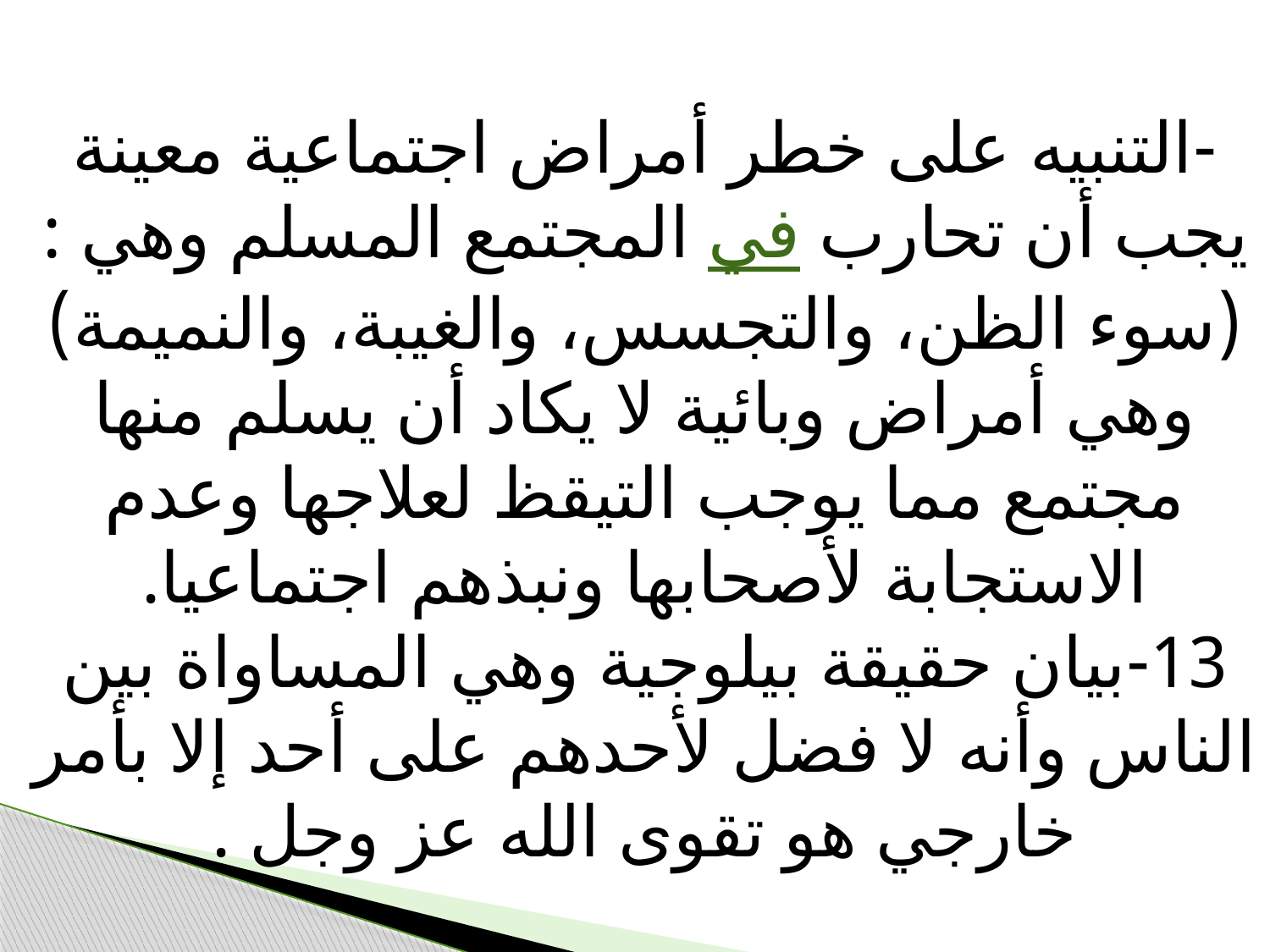

-التنبيه على خطر أمراض اجتماعية معينة يجب أن تحارب في المجتمع المسلم وهي :
 (سوء الظن، والتجسس، والغيبة، والنميمة)
وهي أمراض وبائية لا يكاد أن يسلم منها مجتمع مما يوجب التيقظ لعلاجها وعدم الاستجابة لأصحابها ونبذهم اجتماعيا.
13-بيان حقيقة بيلوجية وهي المساواة بين الناس وأنه لا فضل لأحدهم على أحد إلا بأمر خارجي هو تقوى الله عز وجل .